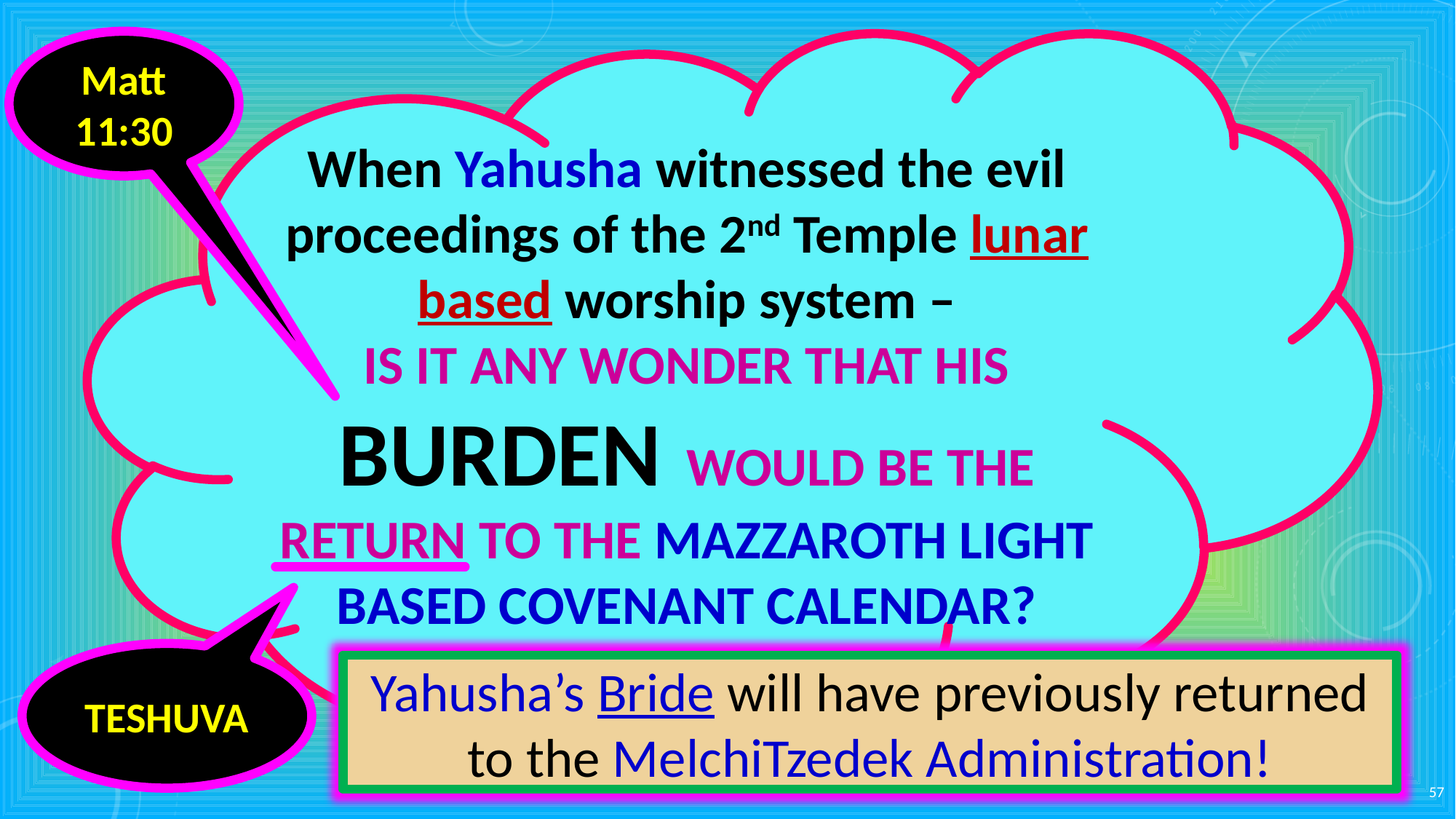

Matt 11:30
When Yahusha witnessed the evil proceedings of the 2nd Temple lunar based worship system –
IS IT ANY WONDER THAT HIS BURDEN  WOULD BE THE RETURN TO THE MAZZAROTH LIGHT BASED COVENANT CALENDAR?
TESHUVA
Yahusha’s Bride will have previously returned to the MelchiTzedek Administration!
57